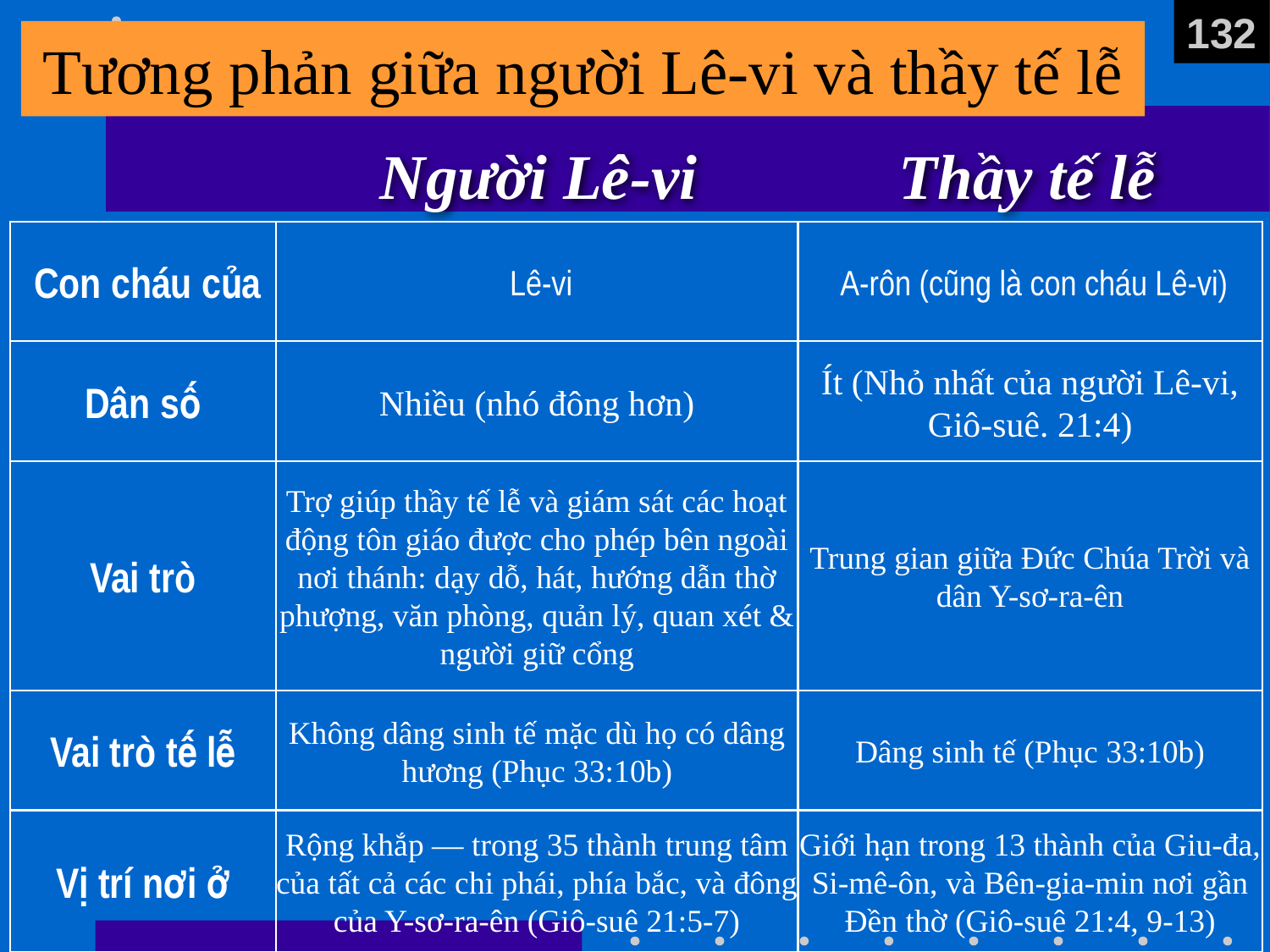

132
# Tương phản giữa người Lê-vi và thầy tế lễ

Người Lê-vi

Thầy tế lễ
 Con cháu của
 Lê-vi
 A-rôn (cũng là con cháu Lê-vi)
Dân số
Nhiều (nhó đông hơn)
Ít (Nhỏ nhất của người Lê-vi, Giô-suê. 21:4)
Vai trò
Trợ giúp thầy tế lễ và giám sát các hoạt động tôn giáo được cho phép bên ngoài nơi thánh: dạy dỗ, hát, hướng dẫn thờ phượng, văn phòng, quản lý, quan xét & người giữ cổng
Trung gian giữa Đức Chúa Trời và dân Y-sơ-ra-ên
Vai trò tế lễ
Không dâng sinh tế mặc dù họ có dâng hương (Phục 33:10b)
Dâng sinh tế (Phục 33:10b)
Vị trí nơi ở
Rộng khắp — trong 35 thành trung tâm của tất cả các chi phái, phía bắc, và đông của Y-sơ-ra-ên (Giô-suê 21:5-7)
Giới hạn trong 13 thành của Giu-đa, Si-mê-ôn, và Bên-gia-min nơi gần Đền thờ (Giô-suê 21:4, 9-13)